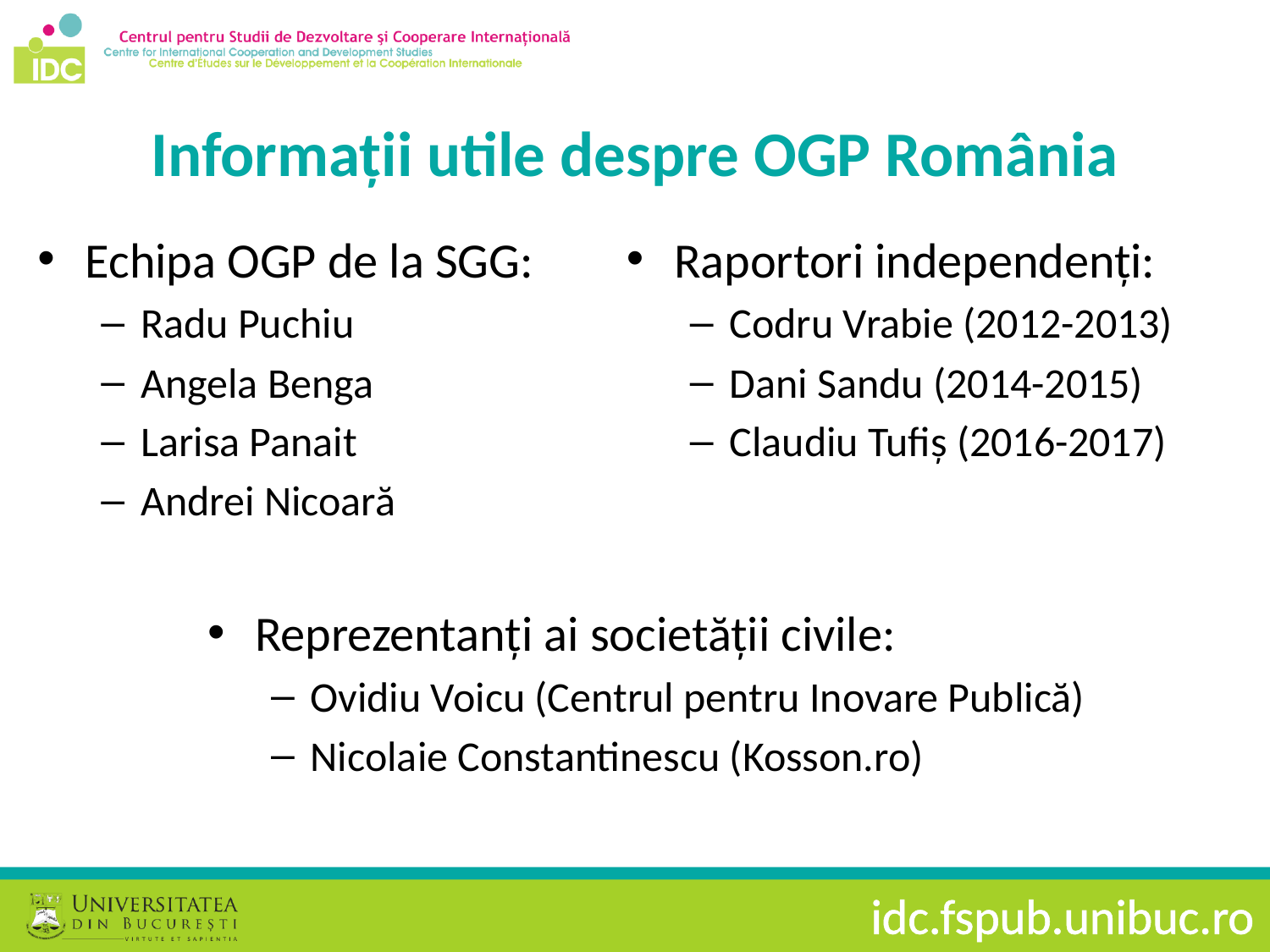

# Informații utile despre OGP România
Echipa OGP de la SGG:
Radu Puchiu
Angela Benga
Larisa Panait
Andrei Nicoară
Raportori independenți:
Codru Vrabie (2012-2013)
Dani Sandu (2014-2015)
Claudiu Tufiș (2016-2017)

Reprezentanți ai societății civile:
Ovidiu Voicu (Centrul pentru Inovare Publică)
Nicolaie Constantinescu (Kosson.ro)